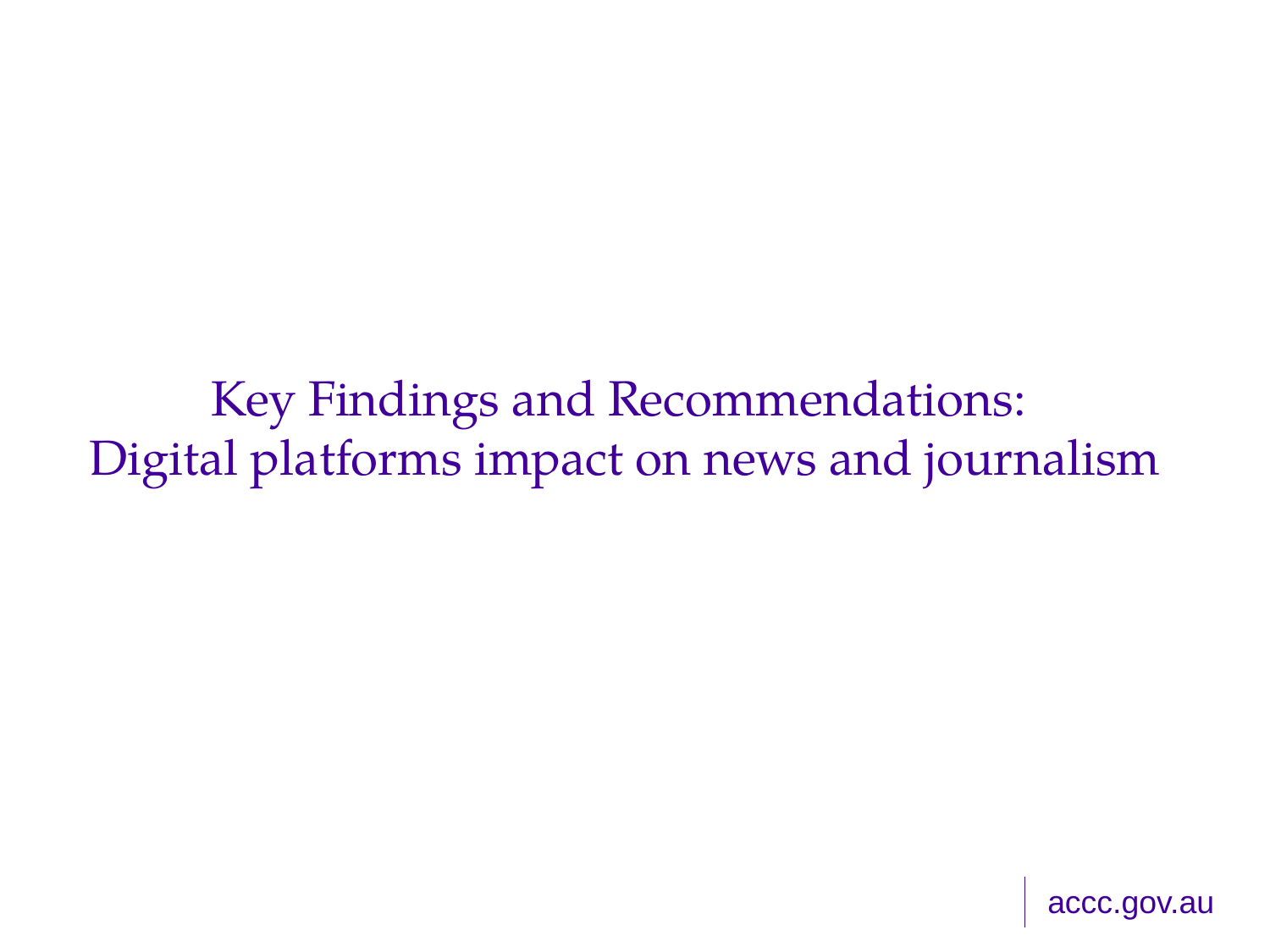

# Key Findings and Recommendations: Digital platforms impact on news and journalism